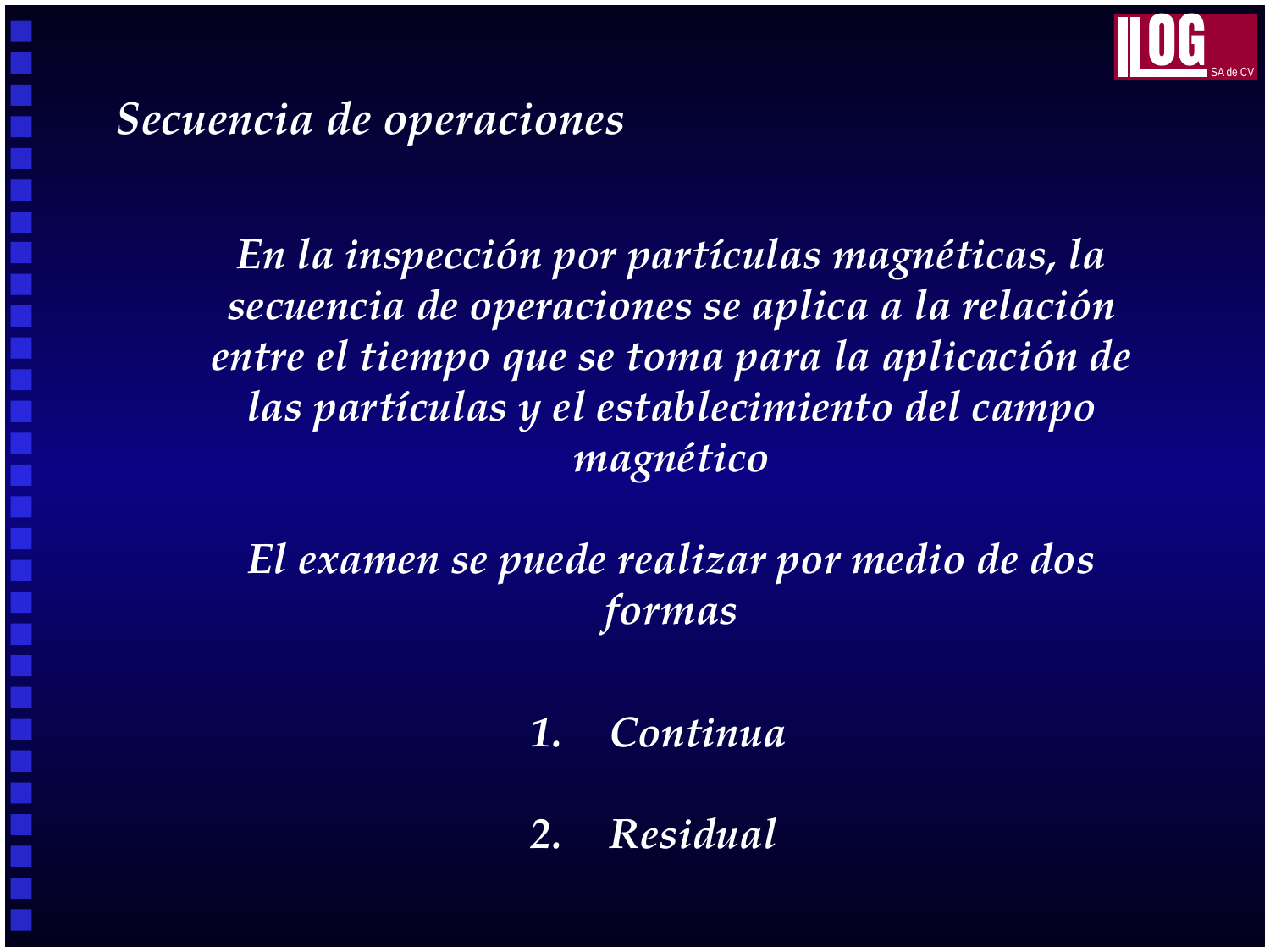

OG

SA de CV

Secuencia de operaciones
En la inspección por partículas magnéticas, la secuencia de operaciones se aplica a la relación entre el tiempo que se toma para la aplicación de las partículas y el establecimiento del campo magnético

El examen se puede realizar por medio de dos formas
1.	Continua

2.	Residual